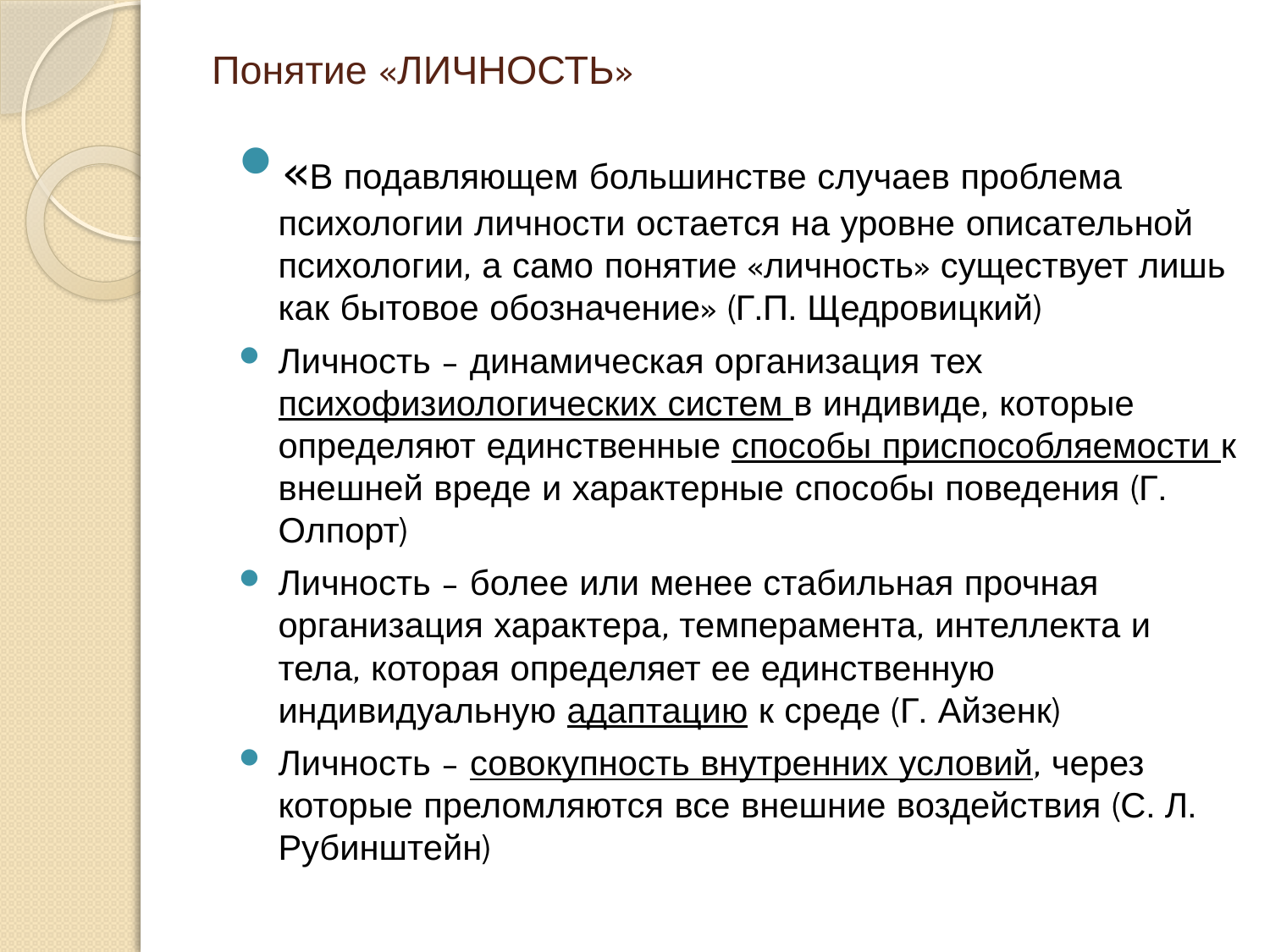

# Понятие «ЛИЧНОСТЬ»
«В подавляющем большинстве случаев проблема психологии личности остается на уровне описательной психологии, а само понятие «личность» существует лишь как бытовое обозначение» (Г.П. Щедровицкий)
Личность – динамическая организация тех психофизиологических систем в индивиде, которые определяют единственные способы приспособляемости к внешней вреде и характерные способы поведения (Г. Олпорт)
Личность – более или менее стабильная прочная организация характера, темперамента, интеллекта и тела, которая определяет ее единственную индивидуальную адаптацию к среде (Г. Айзенк)
Личность – совокупность внутренних условий, через которые преломляются все внешние воздействия (С. Л. Рубинштейн)